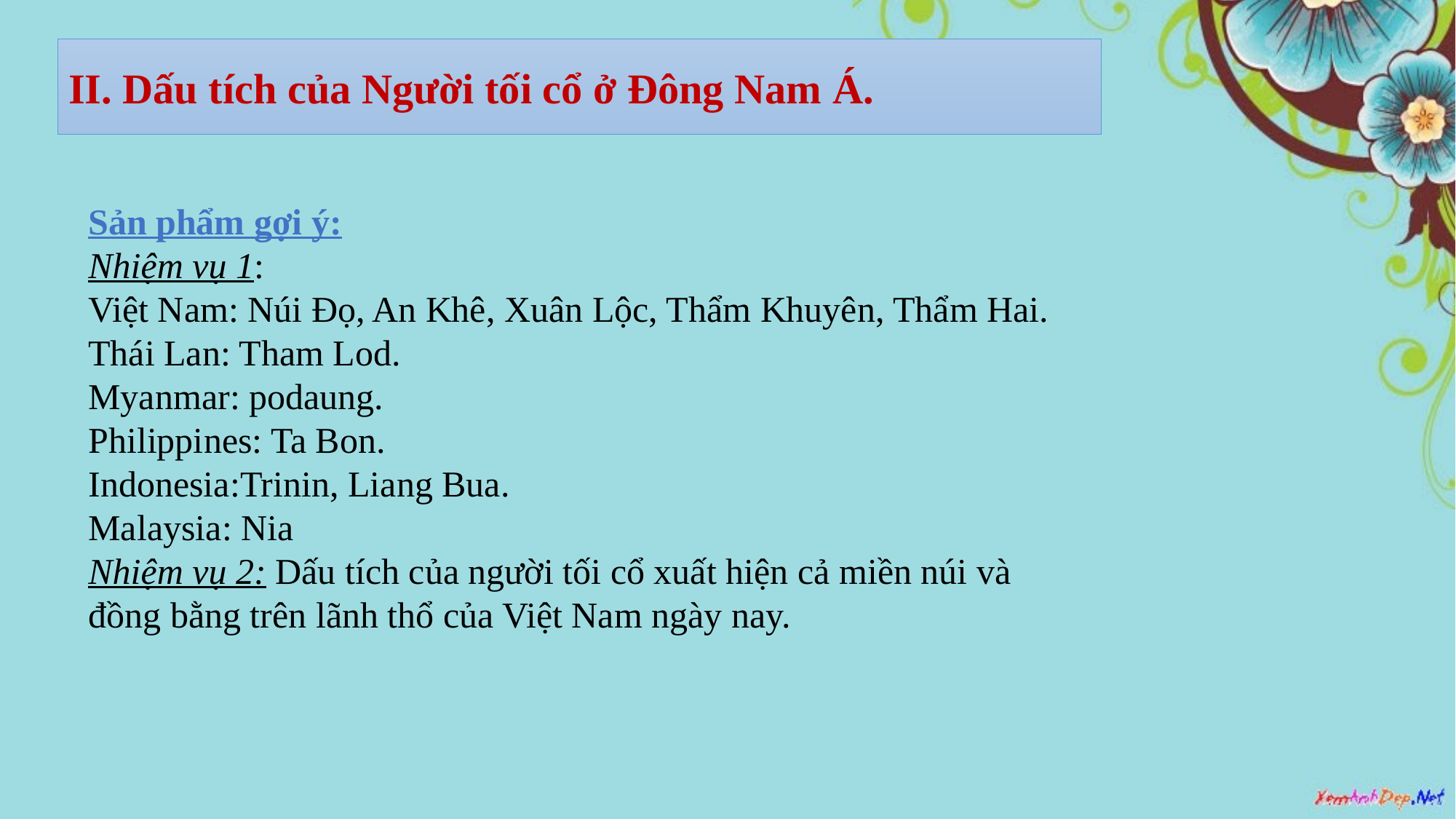

II. Dấu tích của Người tối cổ ở Đông Nam Á.
Sản phẩm gợi ý:
Nhiệm vụ 1:
Việt Nam: Núi Đọ, An Khê, Xuân Lộc, Thẩm Khuyên, Thẩm Hai.
Thái Lan: Tham Lod.
Myanmar: podaung.
Philippines: Ta Bon.
Indonesia:Trinin, Liang Bua.
Malaysia: Nia
Nhiệm vụ 2: Dấu tích của người tối cổ xuất hiện cả miền núi và đồng bằng trên lãnh thổ của Việt Nam ngày nay.